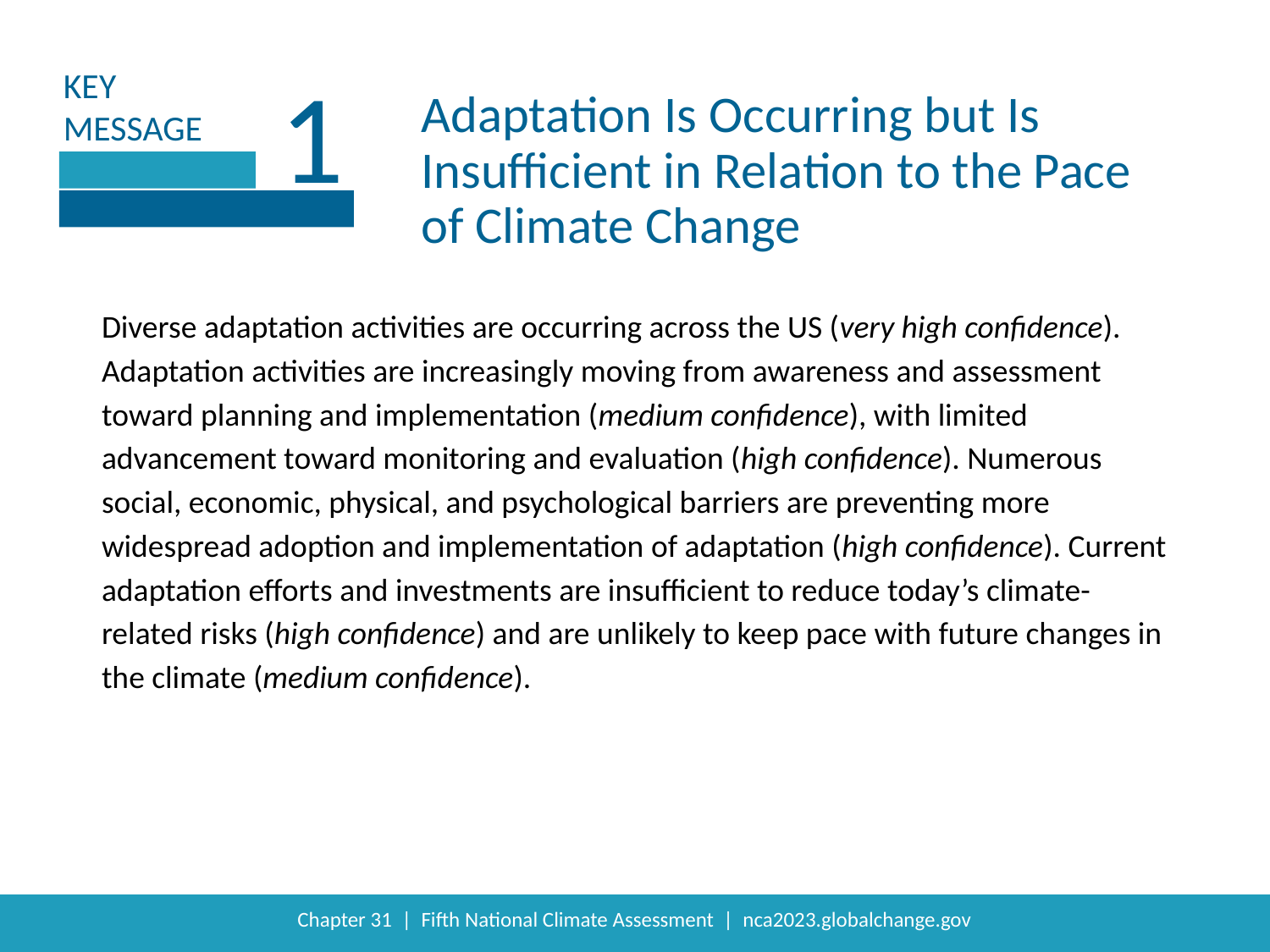

1
Adaptation Is Occurring but Is Insufficient in Relation to the Pace of Climate Change
Diverse adaptation activities are occurring across the US (very high confidence). Adaptation activities are increasingly moving from awareness and assessment toward planning and implementation (medium confidence), with limited advancement toward monitoring and evaluation (high confidence). Numerous social, economic, physical, and psychological barriers are preventing more widespread adoption and implementation of adaptation (high confidence). Current adaptation efforts and investments are insufficient to reduce today’s climate-related risks (high confidence) and are unlikely to keep pace with future changes in the climate (medium confidence).